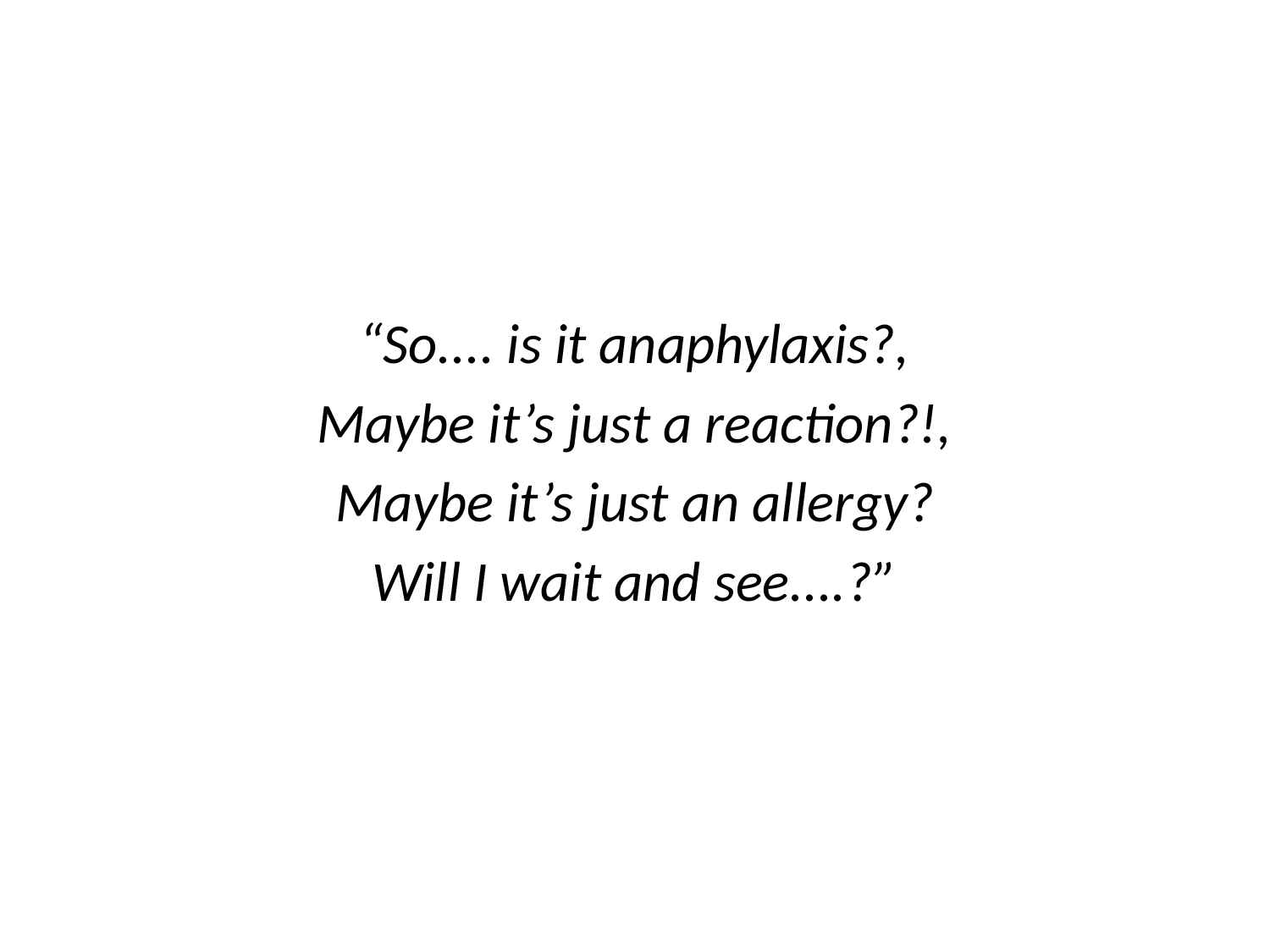

#

“So.... is it anaphylaxis?,
Maybe it’s just a reaction?!,
Maybe it’s just an allergy?
Will I wait and see....?”